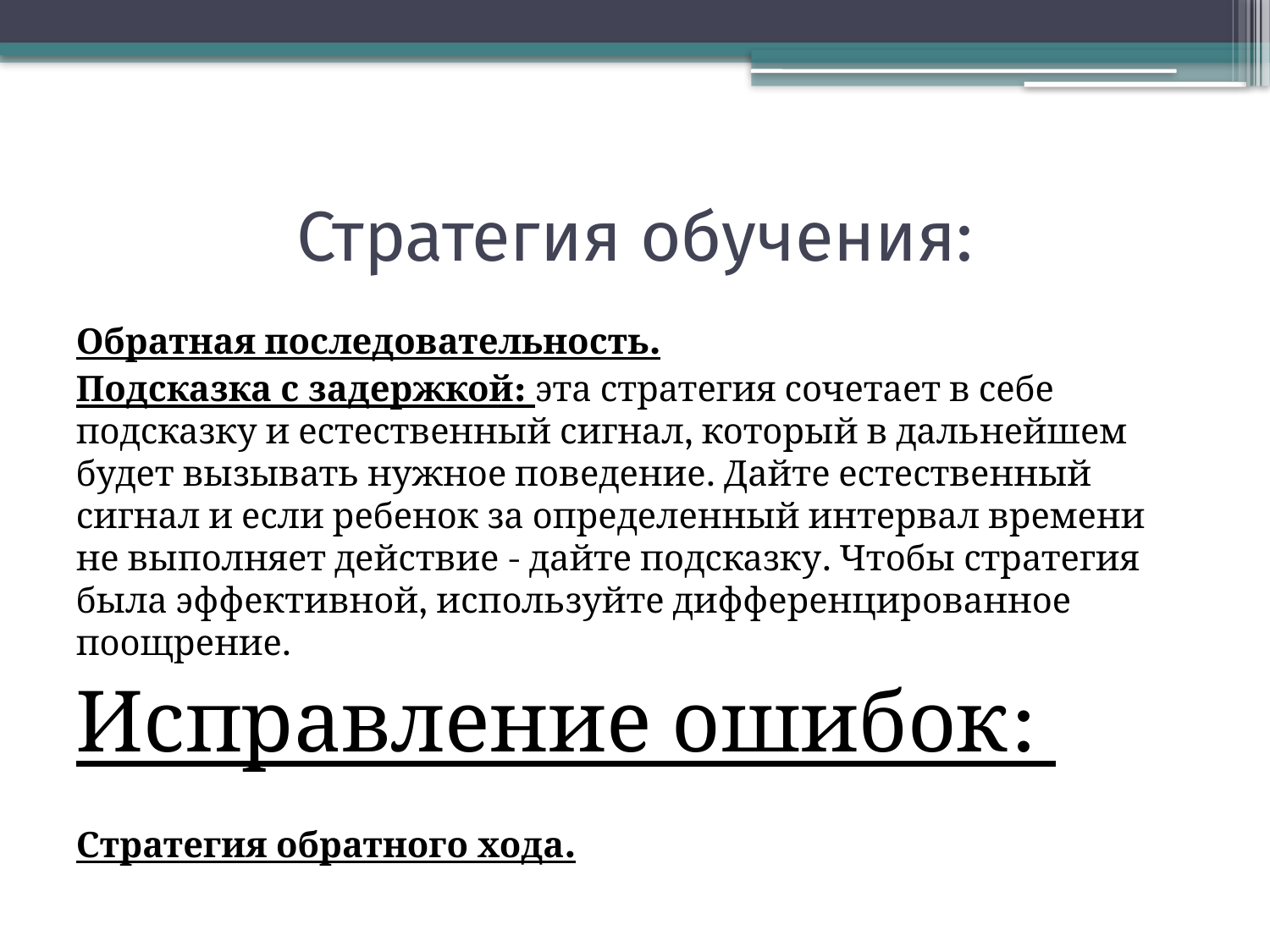

# Стратегия обучения:
Обратная последовательность.
Подсказка с задержкой: эта стратегия сочетает в себе подсказку и естественный сигнал, который в дальнейшем будет вызывать нужное поведение. Дайте естественный сигнал и если ребенок за определенный интервал времени не выполняет действие - дайте подсказку. Чтобы стратегия была эффективной, используйте дифференцированное поощрение.
Исправление ошибок:

Стратегия обратного хода.